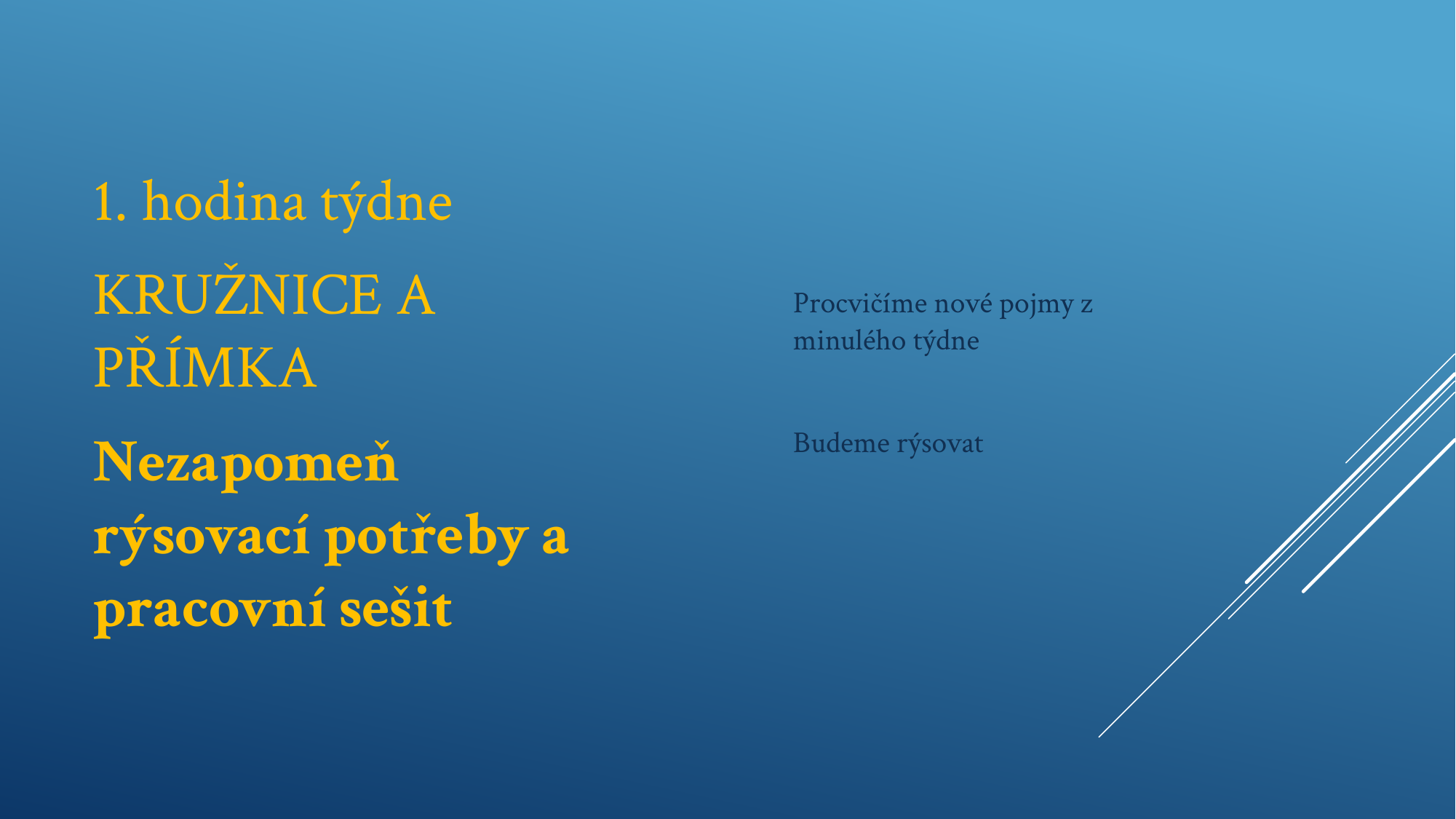

1. hodina týdne
KRUŽNICE A PŘÍMKA
Nezapomeň rýsovací potřeby a pracovní sešit
Procvičíme nové pojmy z minulého týdne

Budeme rýsovat